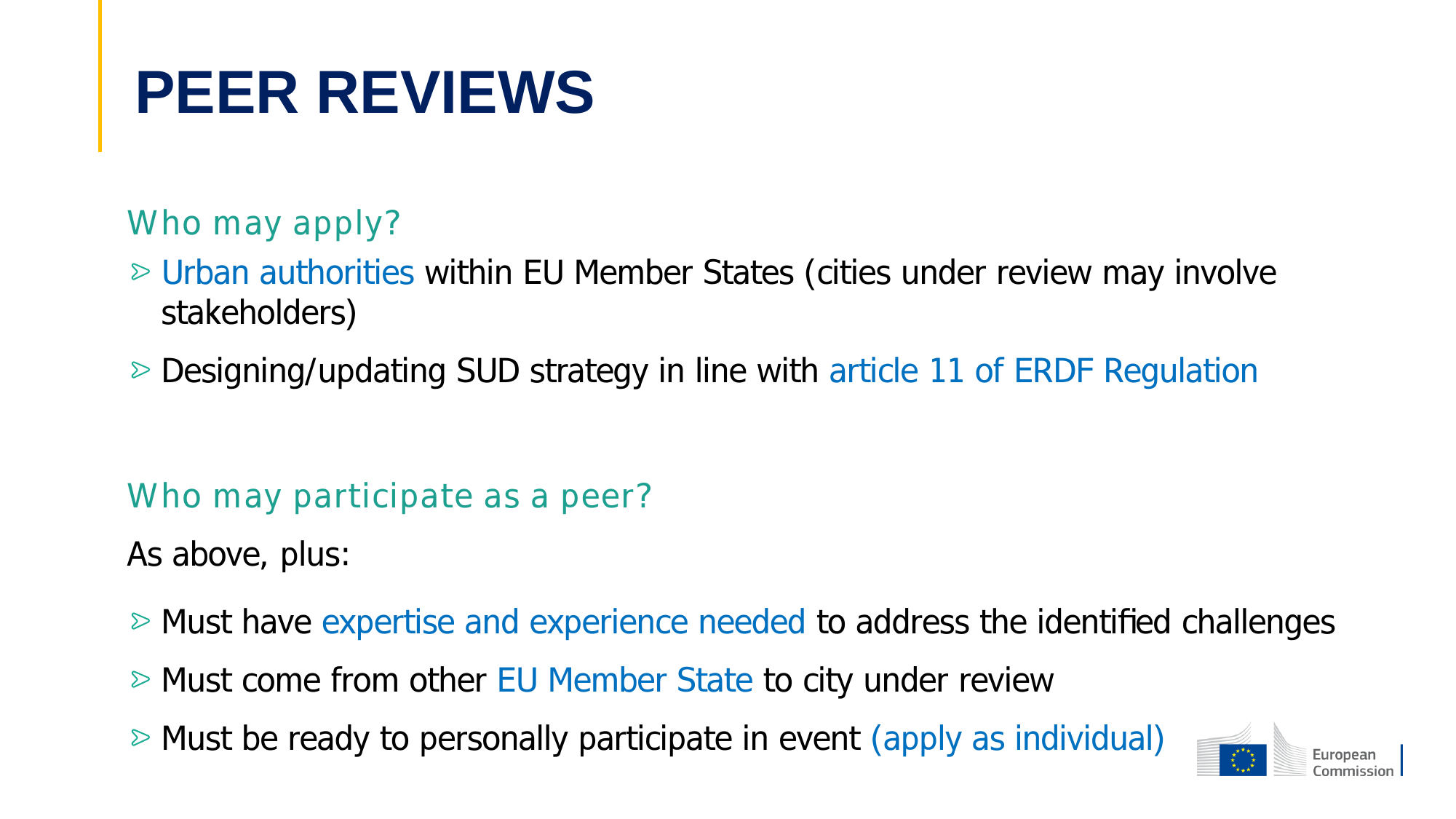

PEER REVIEWS

Who may apply?
Urban authorities within EU Member States (cities under review may involve stakeholders)
Designing/updating SUD strategy in line with article 11 of ERDF Regulation

Who may participate as a peer?
As above, plus:
Must have expertise and experience needed to address the identified challenges
Must come from other EU Member State to city under review
Must be ready to personally participate in event (apply as individual)